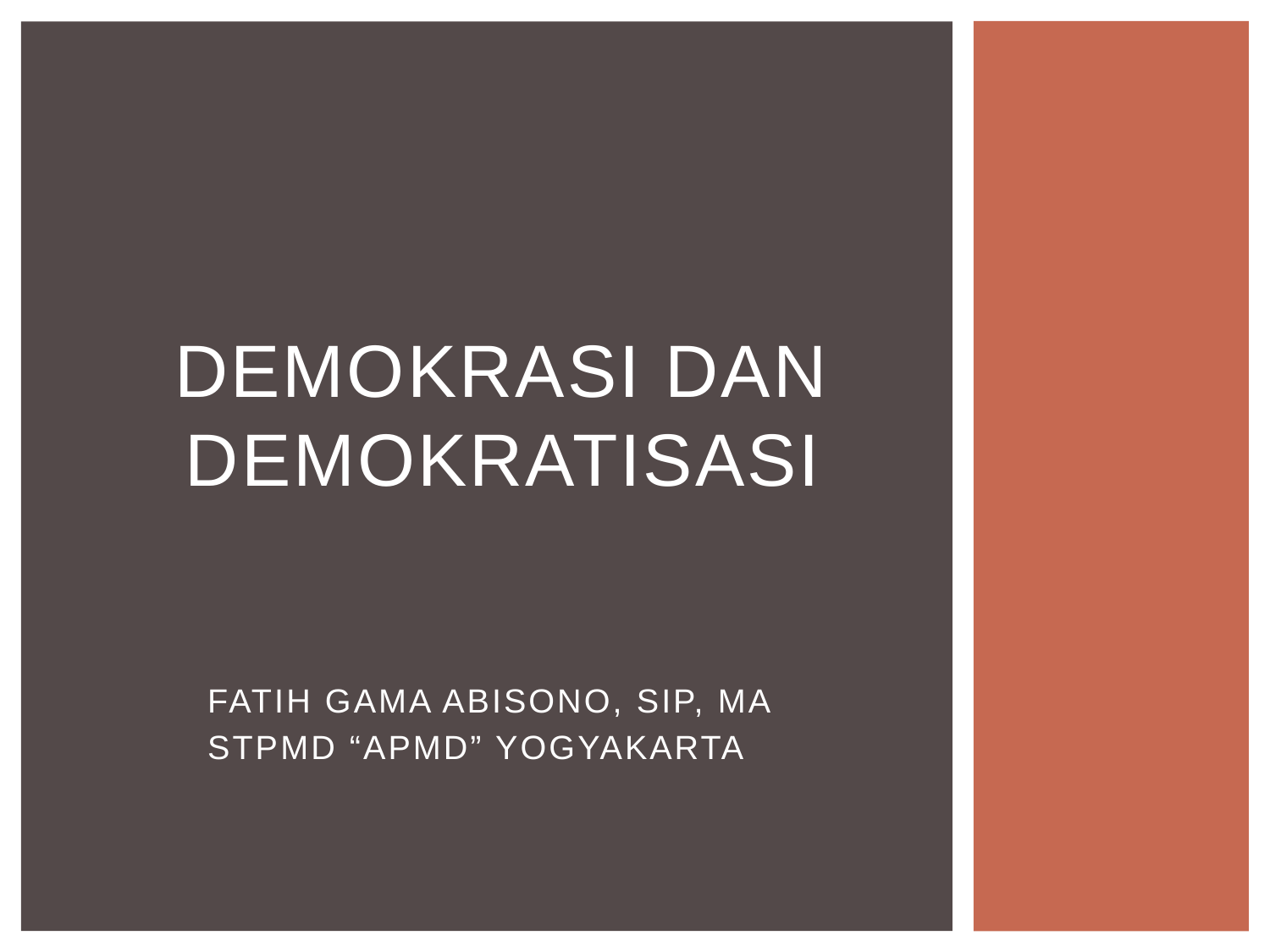

# DEMOKRASI DAN DEMOKRATISASI
FATIH GAMA ABISONO, SIP, MA
STPMD “APMD” YOGYAKARTA